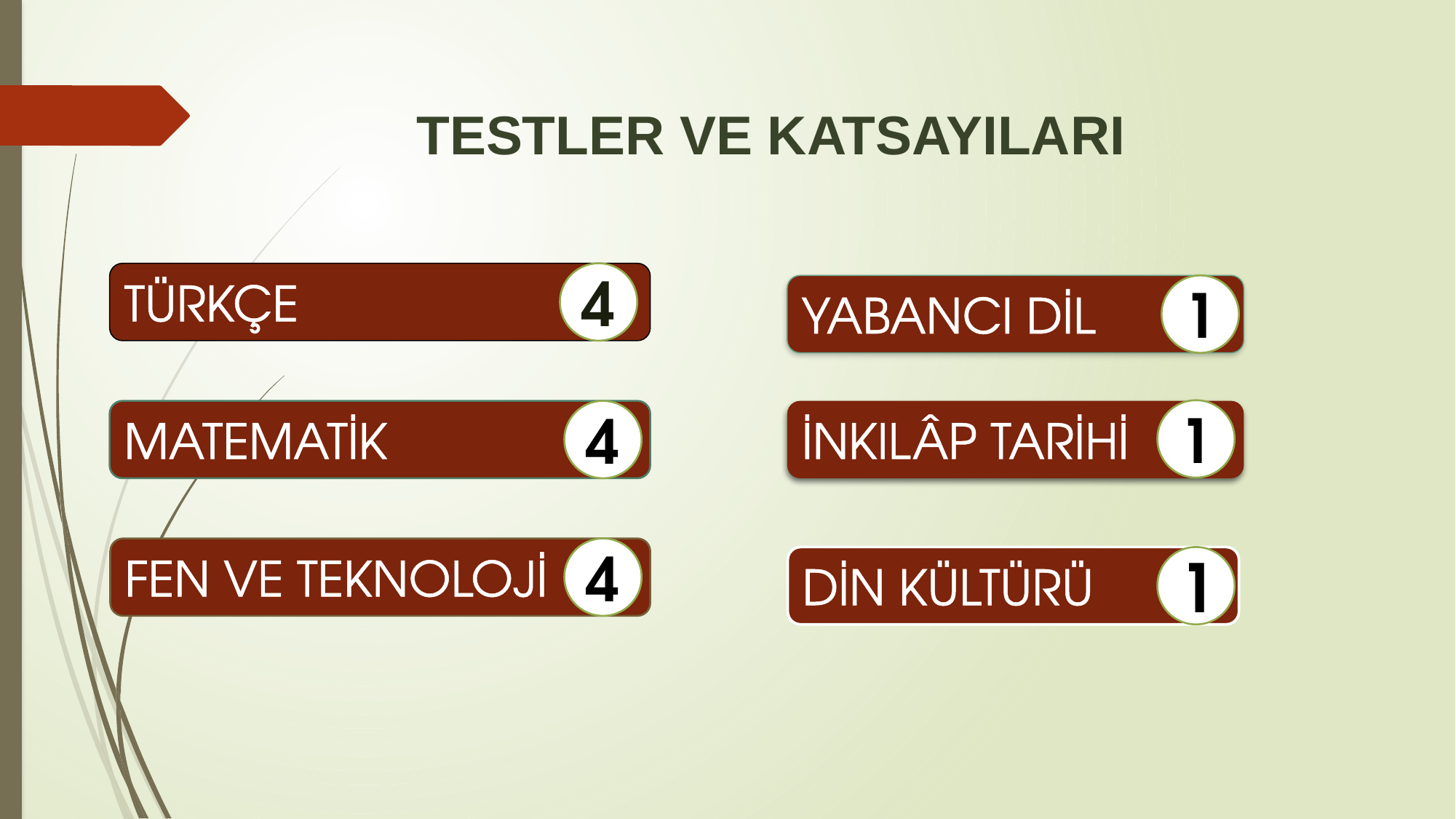

# TESTLER VE KATSAYILARI
TÜRKÇE
4
YABANCI DİL
1
1
MATEMATİK
4
İNKILÂP TARİHİ
FEN VE TEKNOLOJİ
4
DİN KÜLTÜRÜ
1